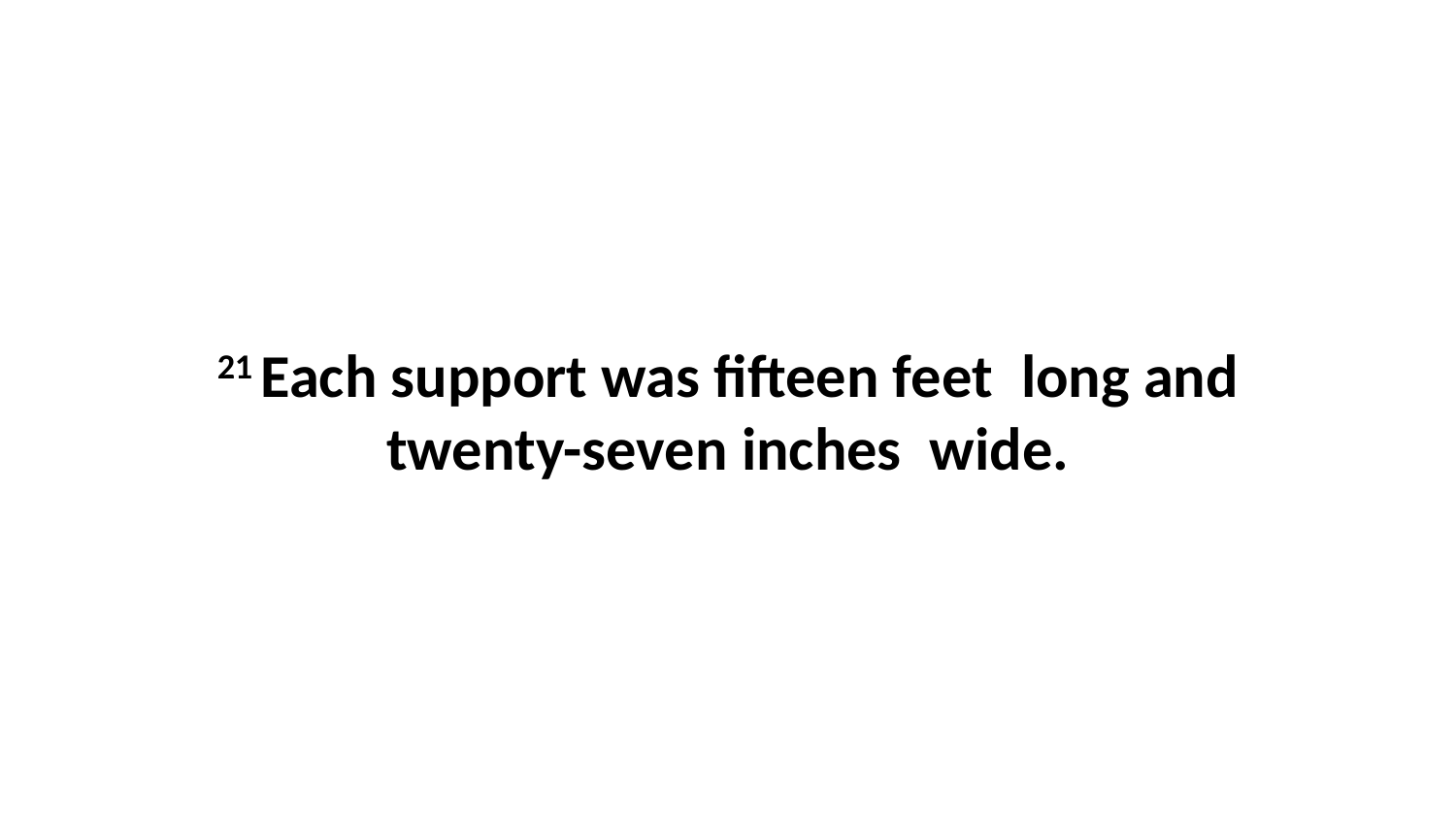

21 Each support was fifteen feet  long and twenty-seven inches  wide.